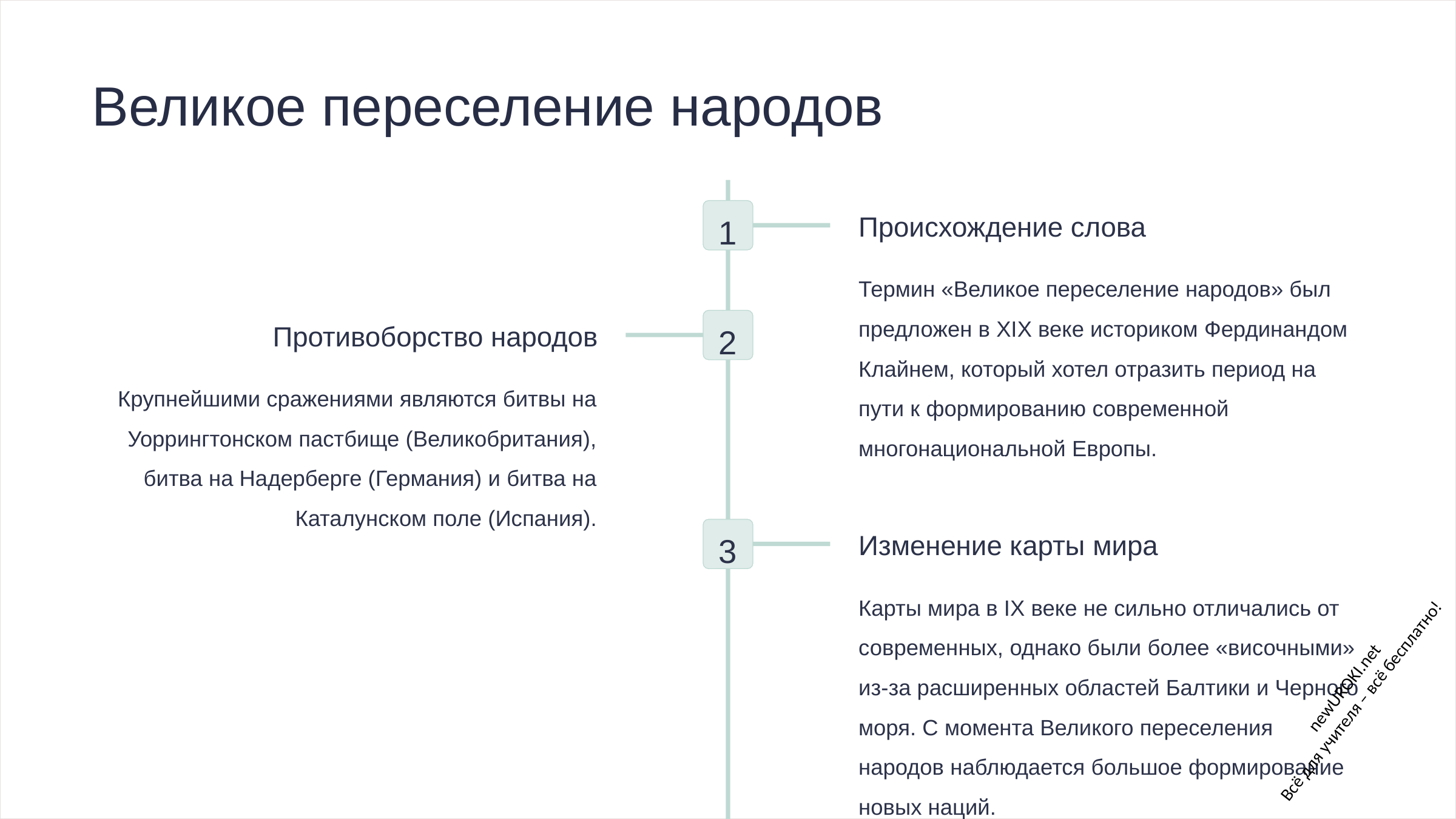

Великое переселение народов

Происхождение слова
1

Термин «Великое переселение народов» был предложен в XIX веке историком Фердинандом Клайнем, который хотел отразить период на пути к формированию современной многонациональной Европы.

Противоборство народов
2

Крупнейшими сражениями являются битвы на Уоррингтонском пастбище (Великобритания), битва на Надерберге (Германия) и битва на Каталунском поле (Испания).

Изменение карты мира
3

Карты мира в IX веке не сильно отличались от современных, однако были более «височными» из-за расширенных областей Балтики и Черного моря. С момента Великого переселения народов наблюдается большое формирование новых наций.
newUROKI.net
Всё для учителя – всё бесплатно!
https://newuroki.net/